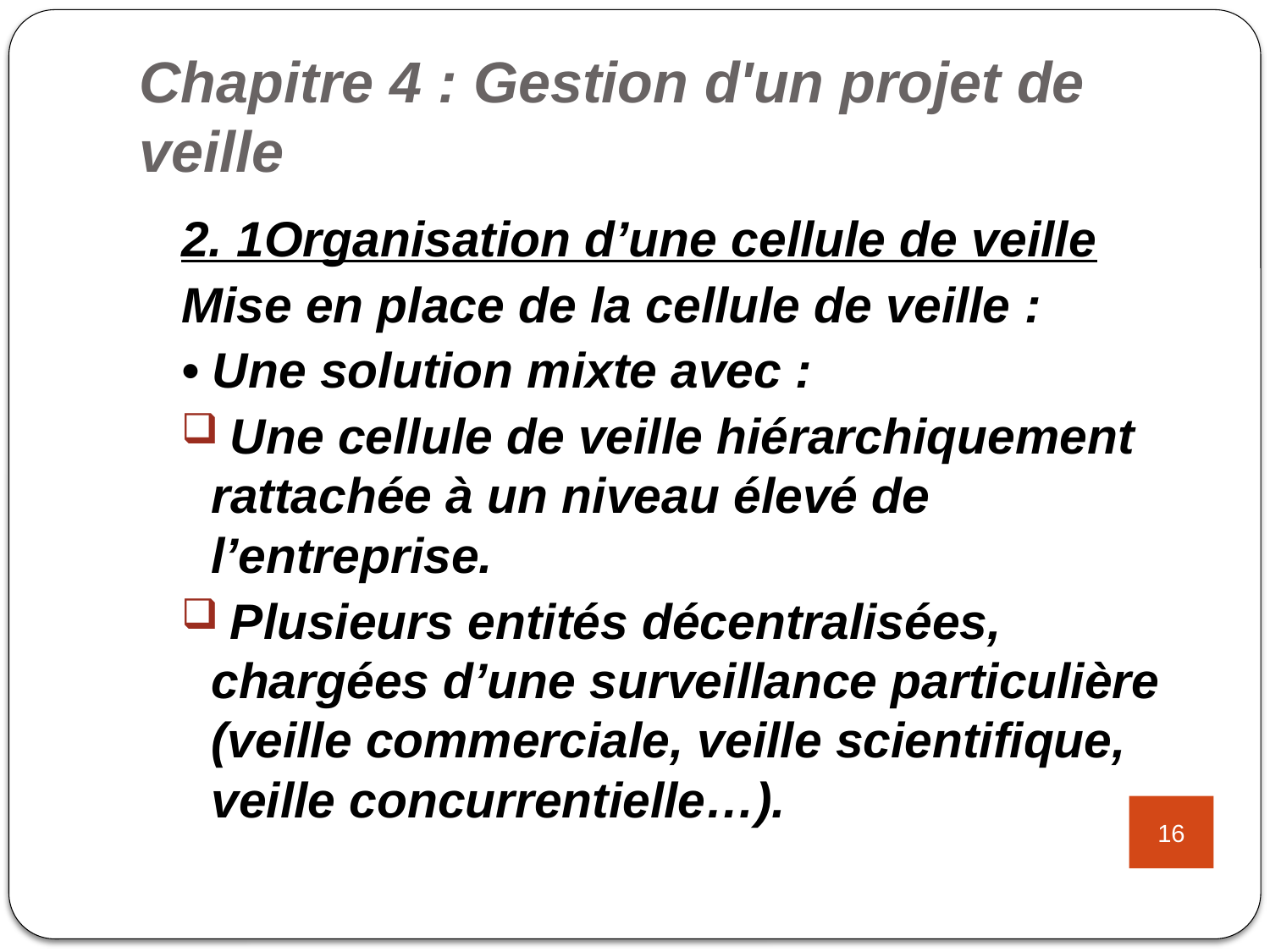

# Chapitre 4 : Gestion d'un projet de veille
2. 1Organisation d’une cellule de veille
Mise en place de la cellule de veille :
• Une solution mixte avec :
 Une cellule de veille hiérarchiquement rattachée à un niveau élevé de l’entreprise.
 Plusieurs entités décentralisées, chargées d’une surveillance particulière (veille commerciale, veille scientifique, veille concurrentielle…).
16